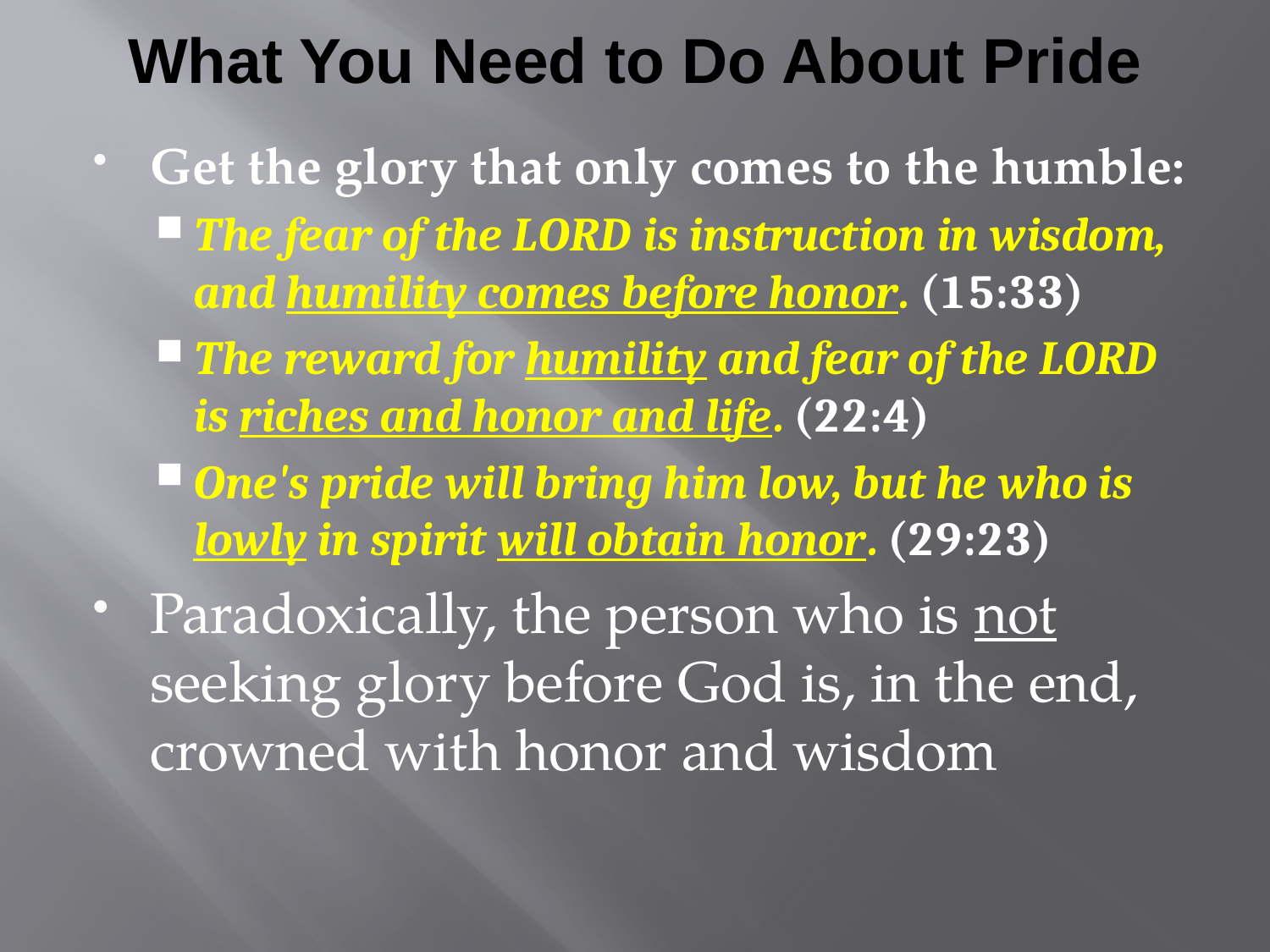

# What You Need to Do About Pride
Get the glory that only comes to the humble:
The fear of the LORD is instruction in wisdom, and humility comes before honor. (15:33)
The reward for humility and fear of the LORD is riches and honor and life. (22:4)
One's pride will bring him low, but he who is lowly in spirit will obtain honor. (29:23)
Paradoxically, the person who is not seeking glory before God is, in the end, crowned with honor and wisdom